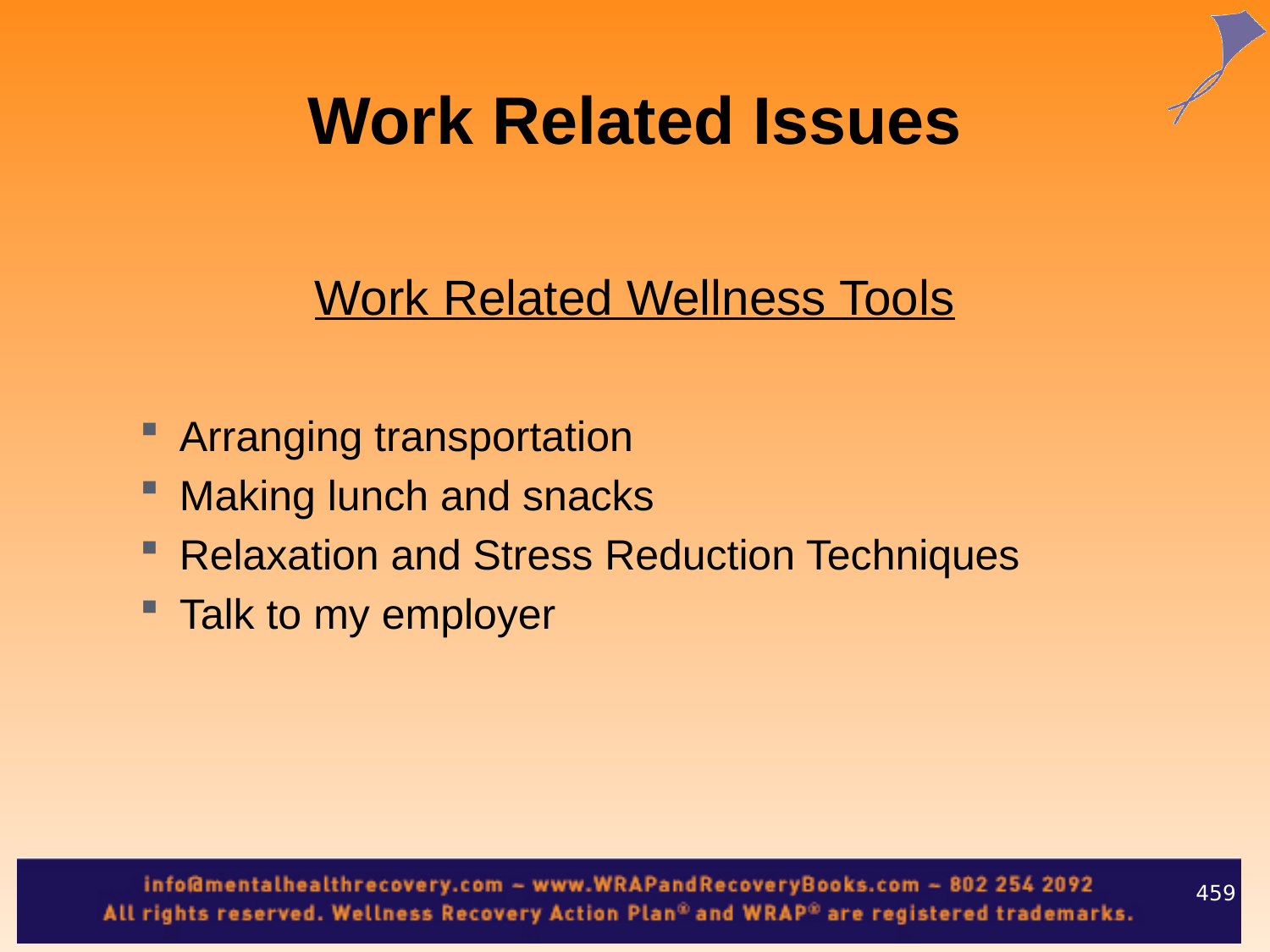

Work Related Issues
Work Related Wellness Tools

Arranging transportation
Making lunch and snacks
Relaxation and Stress Reduction Techniques
Talk to my employer

459